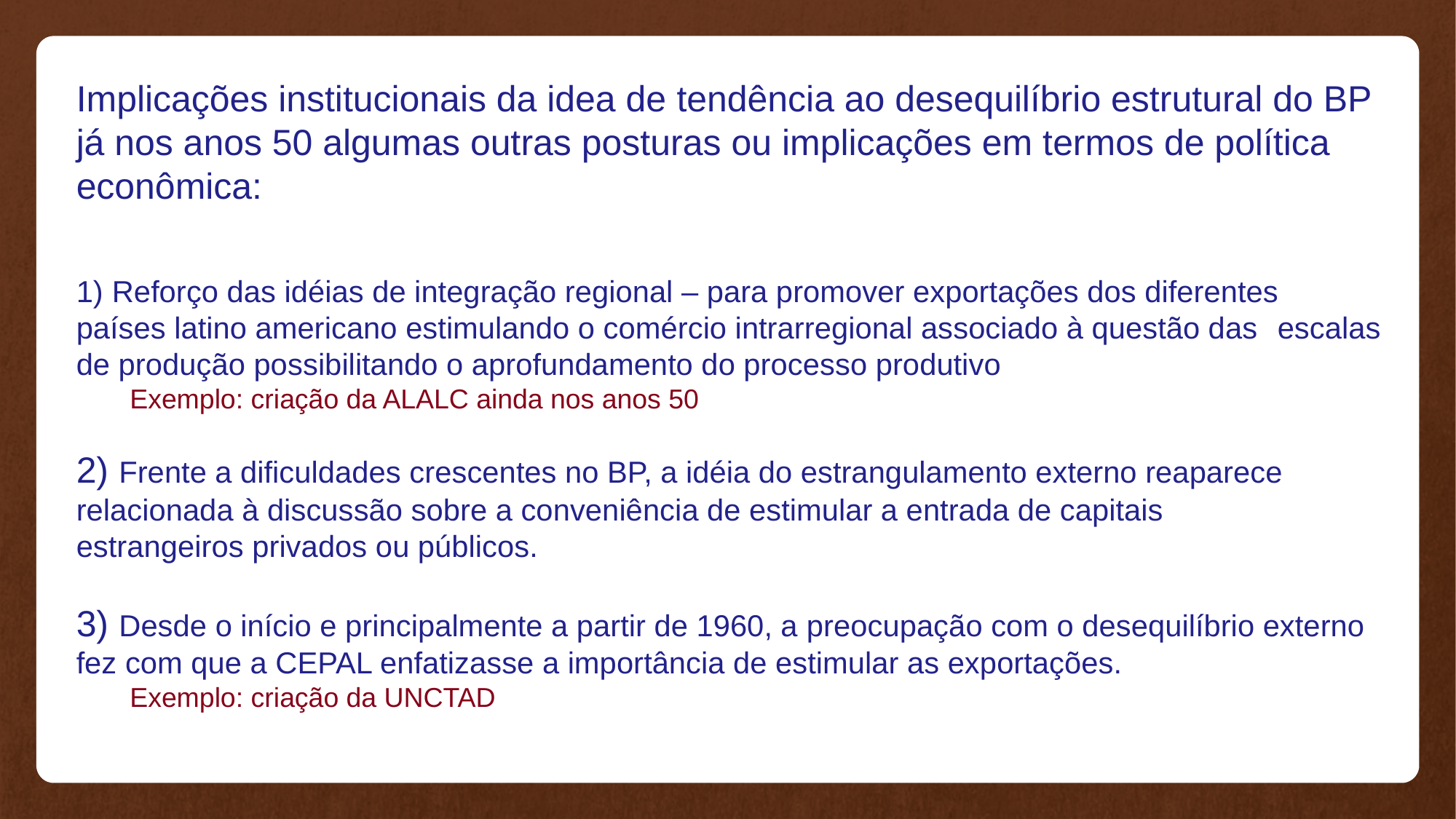

Implicações institucionais da idea de tendência ao desequilíbrio estrutural do BP já nos anos 50 algumas outras posturas ou implicações em termos de política econômica:

1) Reforço das idéias de integração regional – para promover exportações dos diferentes 	países latino americano estimulando o comércio intrarregional associado à questão das 	escalas de produção possibilitando o aprofundamento do processo produtivo
	Exemplo: criação da ALALC ainda nos anos 50

2) Frente a dificuldades crescentes no BP, a idéia do estrangulamento externo reaparece 	relacionada à discussão sobre a conveniência de estimular a entrada de capitais 	estrangeiros privados ou públicos.

3) Desde o início e principalmente a partir de 1960, a preocupação com o desequilíbrio externo 	fez com que a CEPAL enfatizasse a importância de estimular as exportações.
	Exemplo: criação da UNCTAD